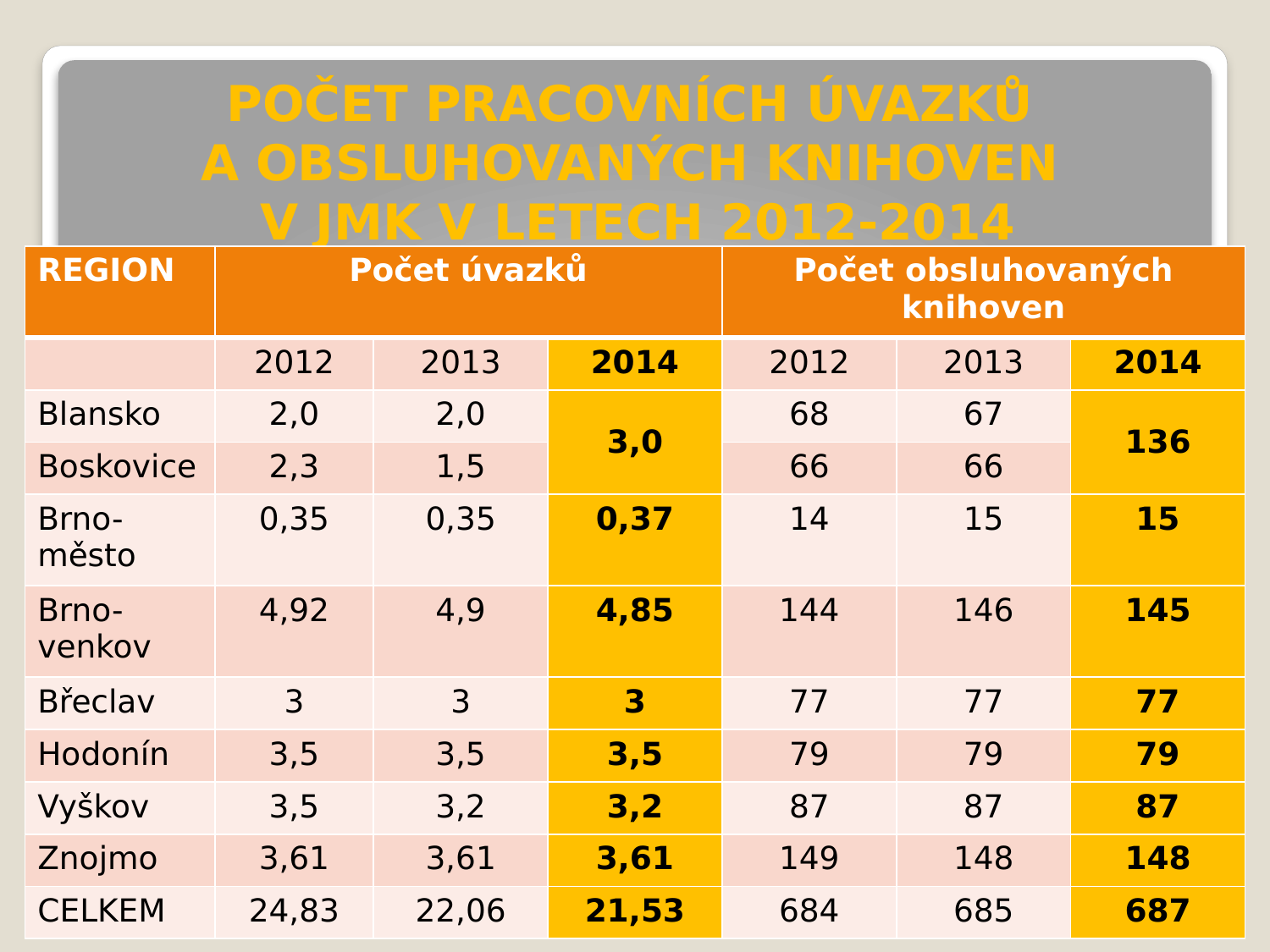

# POČET PRACOVNÍCH ÚVAZKŮ A OBSLUHOVANÝCH KNIHOVEN V JMK V LETECH 2012-2014
| REGION | Počet úvazků |  |  | Počet obsluhovaných knihoven |  |  |
| --- | --- | --- | --- | --- | --- | --- |
|  | 2012 | 2013 | 2014 | 2012 | 2013 | 2014 |
| Blansko | 2,0 | 2,0 | 3,0 | 68 | 67 | 136 |
| Boskovice | 2,3 | 1,5 |  | 66 | 66 |  |
| Brno-město | 0,35 | 0,35 | 0,37 | 14 | 15 | 15 |
| Brno-venkov | 4,92 | 4,9 | 4,85 | 144 | 146 | 145 |
| Břeclav | 3 | 3 | 3 | 77 | 77 | 77 |
| Hodonín | 3,5 | 3,5 | 3,5 | 79 | 79 | 79 |
| Vyškov | 3,5 | 3,2 | 3,2 | 87 | 87 | 87 |
| Znojmo | 3,61 | 3,61 | 3,61 | 149 | 148 | 148 |
| CELKEM | 24,83 | 22,06 | 21,53 | 684 | 685 | 687 |